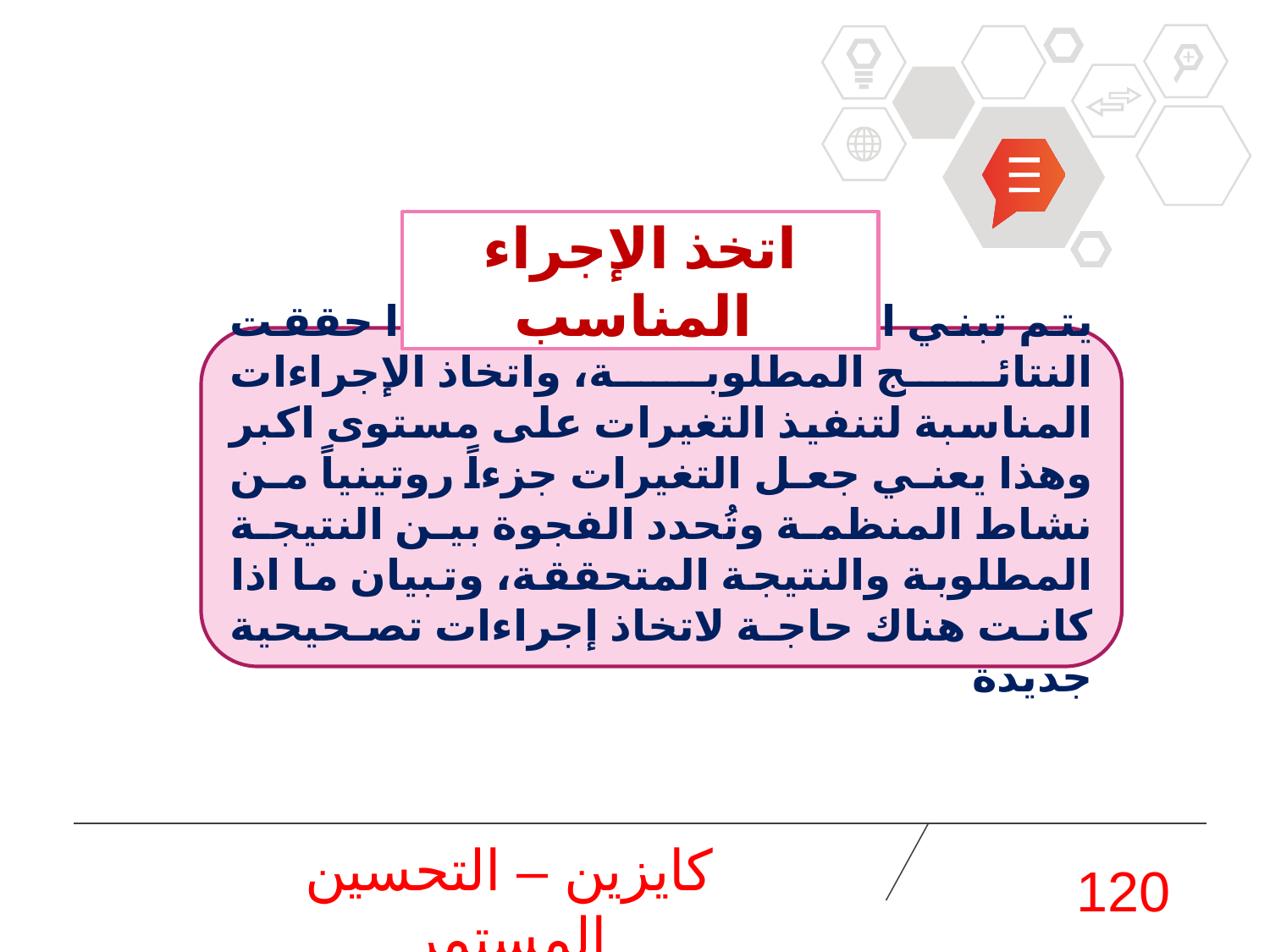

اتخذ الإجراء المناسب
يتم تبني التغييرات التي أجريت اذا حققت النتائج المطلوبة، واتخاذ الإجراءات المناسبة لتنفيذ التغيرات على مستوى اكبر وهذا يعني جعل التغيرات جزءاً روتينياً من نشاط المنظمة وتُحدد الفجوة بين النتيجة المطلوبة والنتيجة المتحققة، وتبيان ما اذا كانت هناك حاجة لاتخاذ إجراءات تصحيحية جديدة
كايزين – التحسين المستمر
120